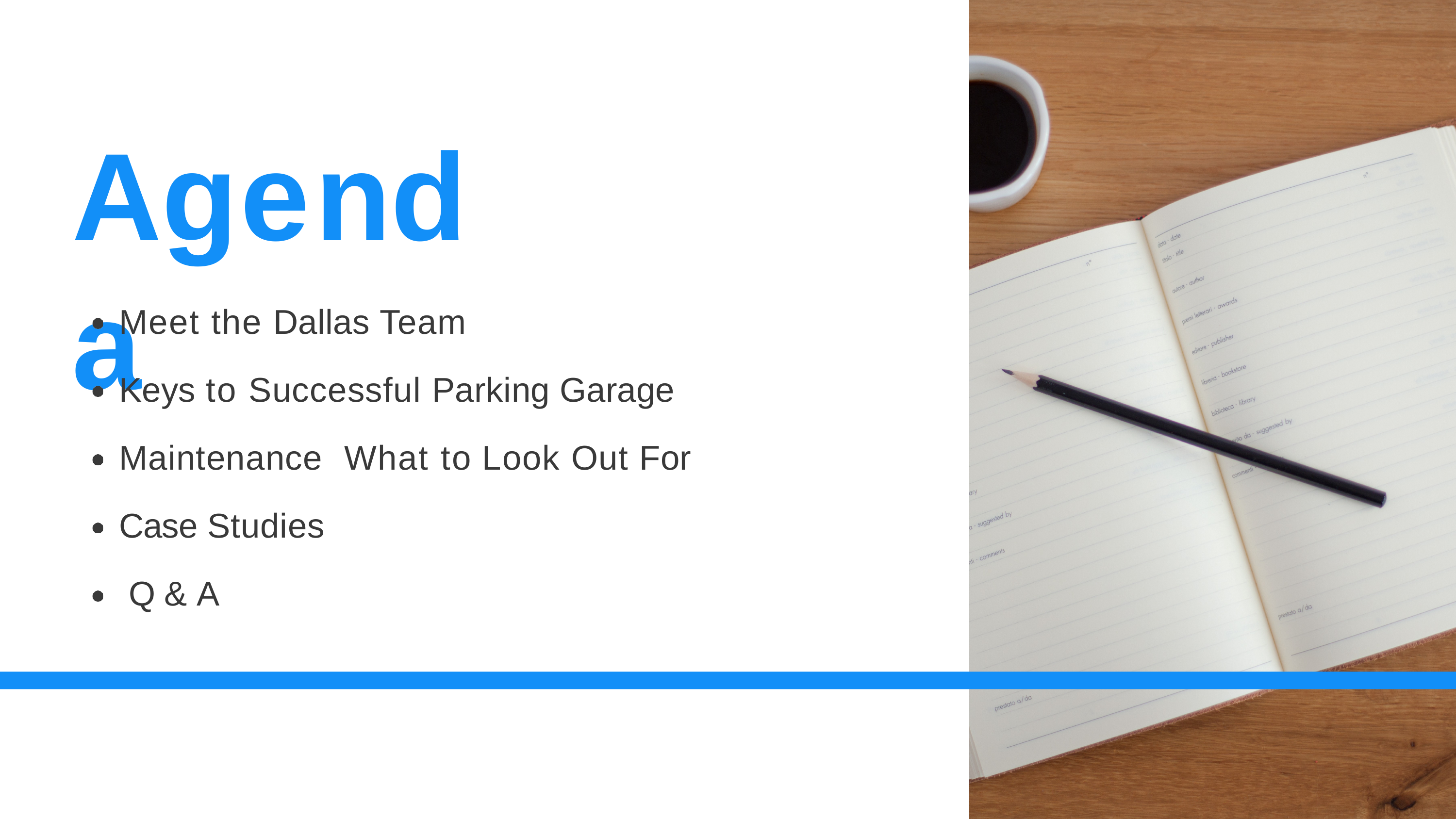

# Agenda
Meet the Dallas Team
Keys to Successful Parking Garage Maintenance  What to Look Out For
Case Studies  Q & A